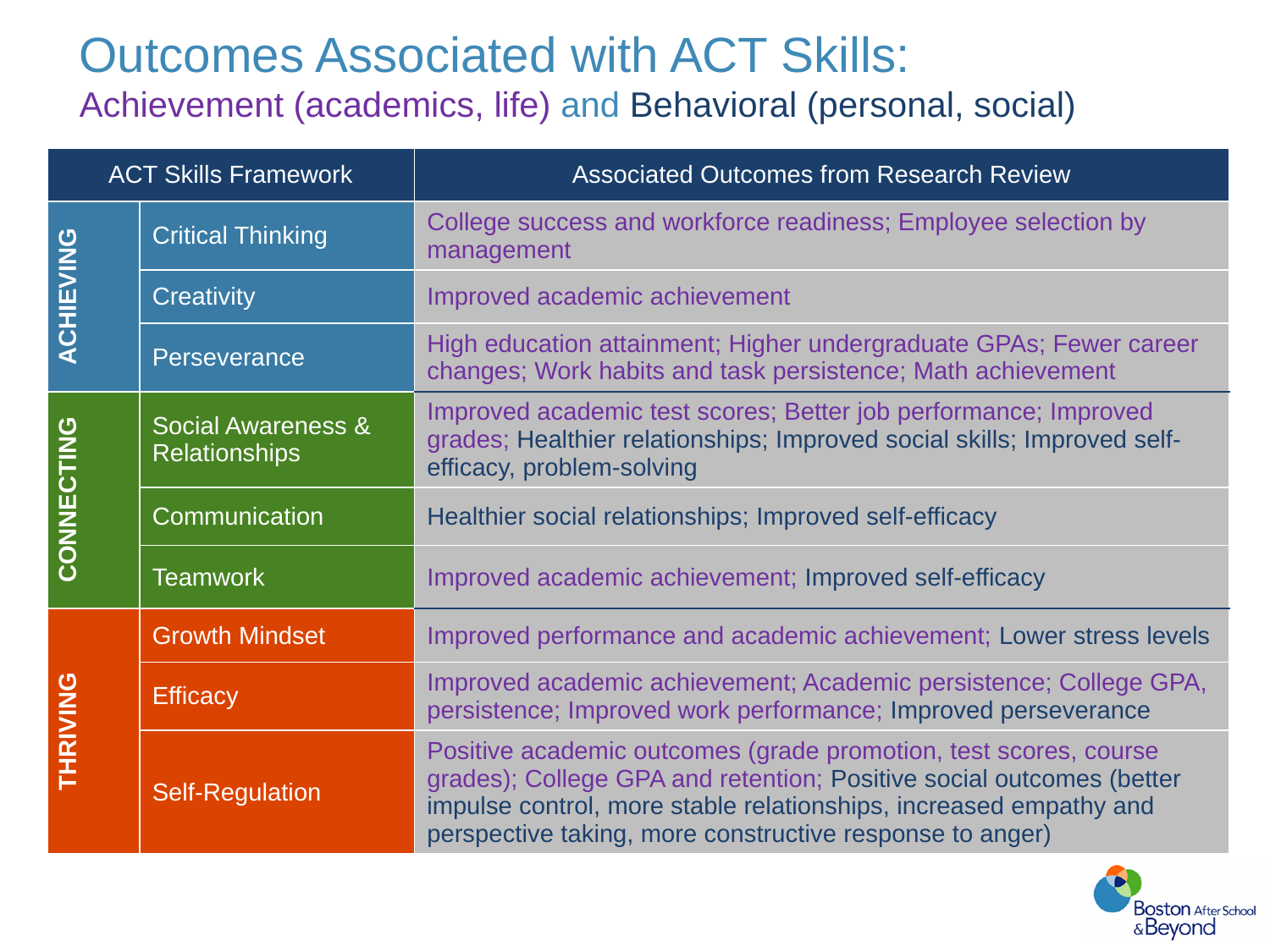

# Outcomes Associated with ACT Skills: Achievement (academics, life) and Behavioral (personal, social)
| ACT Skills Framework |  | Associated Outcomes from Research Review |
| --- | --- | --- |
| ACHIEVING | Critical Thinking | College success and workforce readiness; Employee selection by management |
|  | Creativity | Improved academic achievement |
|  | Perseverance | High education attainment; Higher undergraduate GPAs; Fewer career changes; Work habits and task persistence; Math achievement |
| CONNECTING | Social Awareness & Relationships | Improved academic test scores; Better job performance; Improved grades; Healthier relationships; Improved social skills; Improved self-efficacy, problem-solving |
|  | Communication | Healthier social relationships; Improved self-efficacy |
|  | Teamwork | Improved academic achievement; Improved self-efficacy |
| THRIVING | Growth Mindset | Improved performance and academic achievement; Lower stress levels |
|  | Efficacy | Improved academic achievement; Academic persistence; College GPA, persistence; Improved work performance; Improved perseverance |
|  | Self-Regulation | Positive academic outcomes (grade promotion, test scores, course grades); College GPA and retention; Positive social outcomes (better impulse control, more stable relationships, increased empathy and perspective taking, more constructive response to anger) |